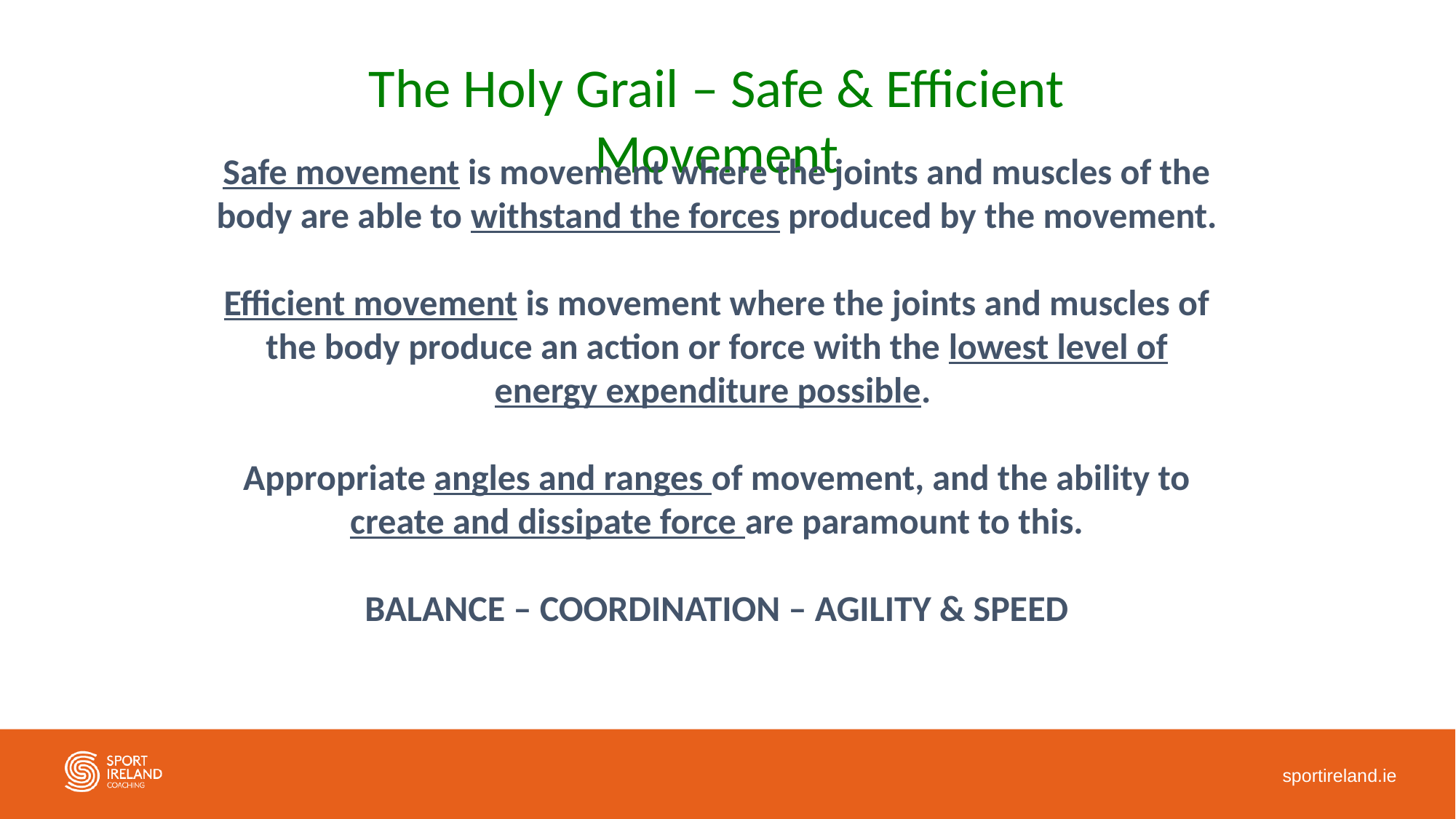

The Holy Grail – Safe & Efficient Movement

Safe movement is movement where the joints and muscles of the body are able to withstand the forces produced by the movement.

Efficient movement is movement where the joints and muscles of the body produce an action or force with the lowest level of energy expenditure possible.

Appropriate angles and ranges of movement, and the ability to create and dissipate force are paramount to this.

BALANCE – COORDINATION – AGILITY & SPEED